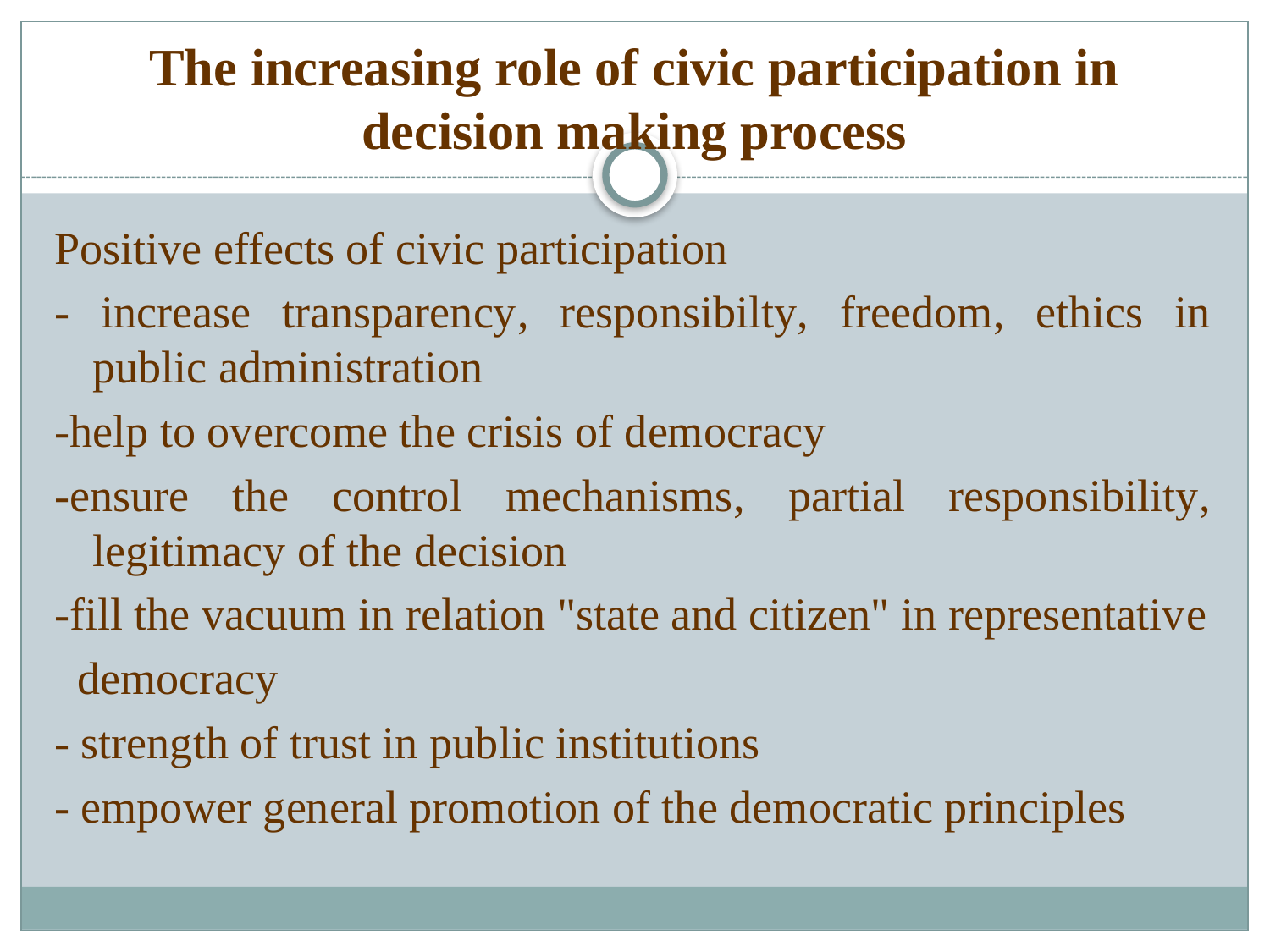

# The increasing role of civic participation in decision making process
Positive effects of civic participation
- increase transparency, responsibilty, freedom, ethics in public administration
-help to overcome the crisis of democracy
-ensure the control mechanisms, partial responsibility, legitimacy of the decision
-fill the vacuum in relation "state and citizen" in representative
  democracy
- strength of trust in public institutions
- empower general promotion of the democratic principles